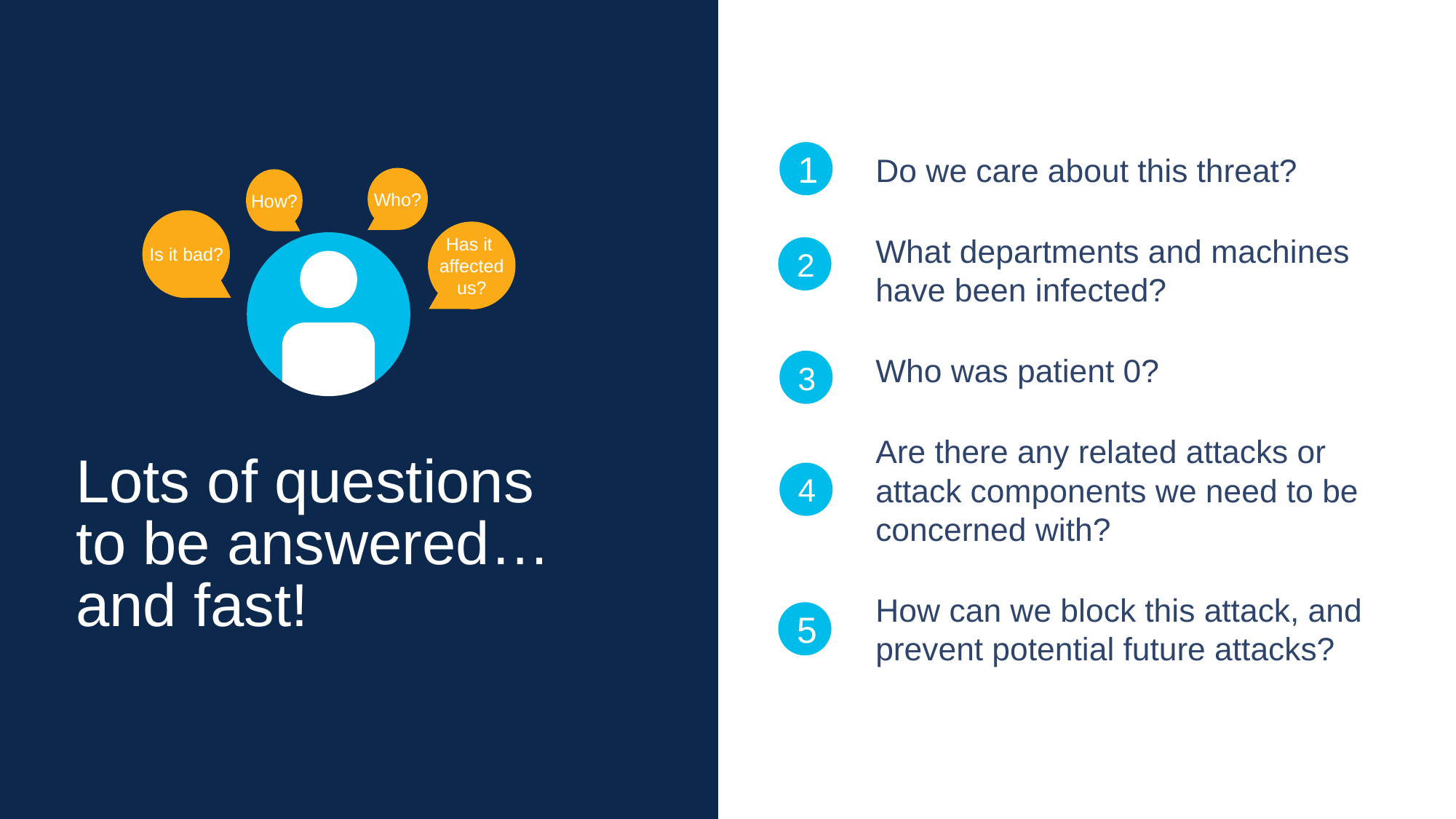

Do we care about this threat?
What departments and machines have been infected?
Who was patient 0?
Are there any related attacks or attack components we need to be concerned with?
How can we block this attack, and prevent potential future attacks?
1
Who?
How?
Is it bad?
Has it
affected
us?

2
3
# Lots of questions to be answered… and fast!
4
5